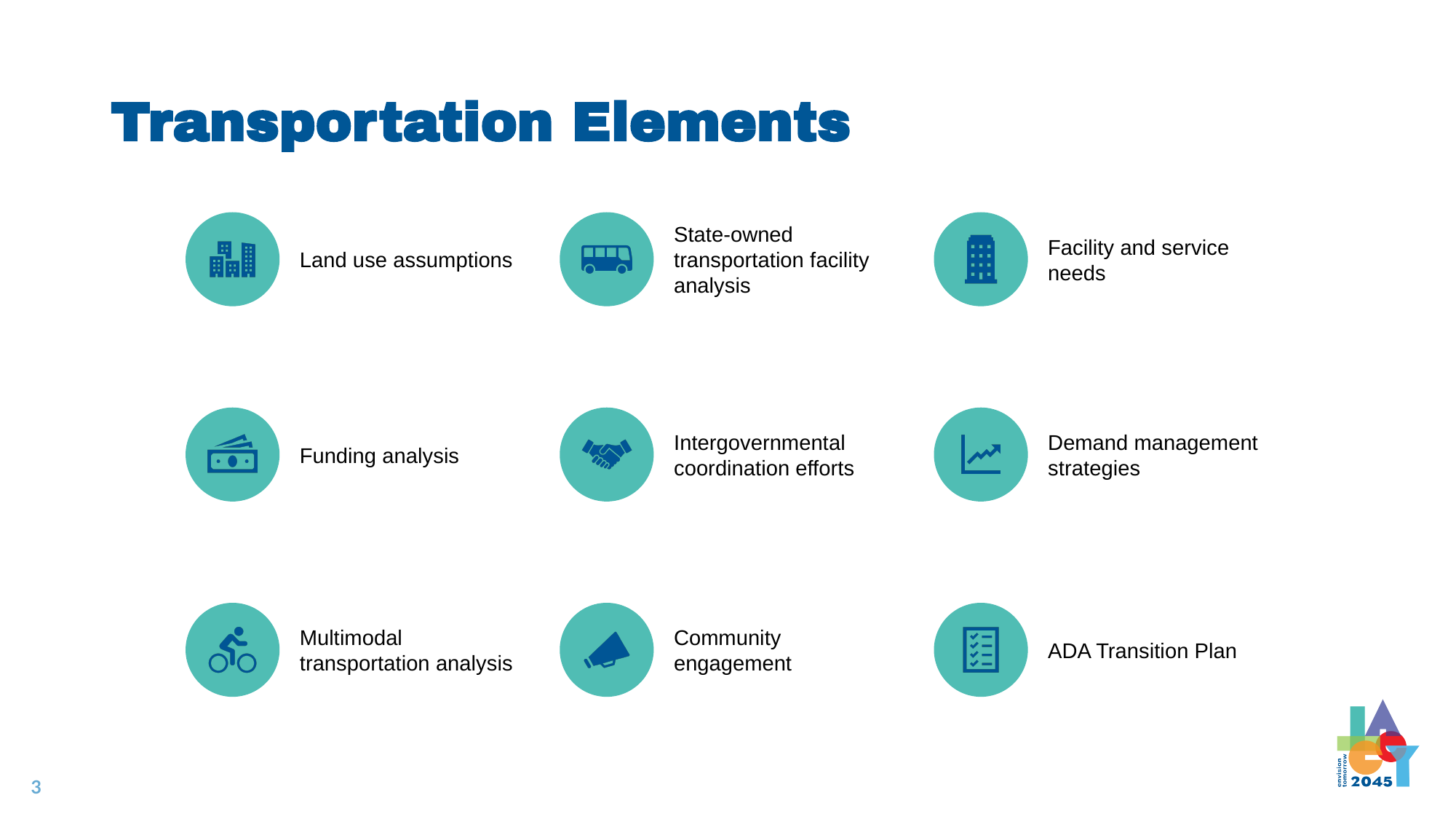

# Transportation Elements
Land use assumptions
State-owned transportation facility analysis
Facility and service needs
Funding analysis
Intergovernmental coordination efforts
Demand management strategies
Multimodal transportation analysis
Community engagement
ADA Transition Plan
3